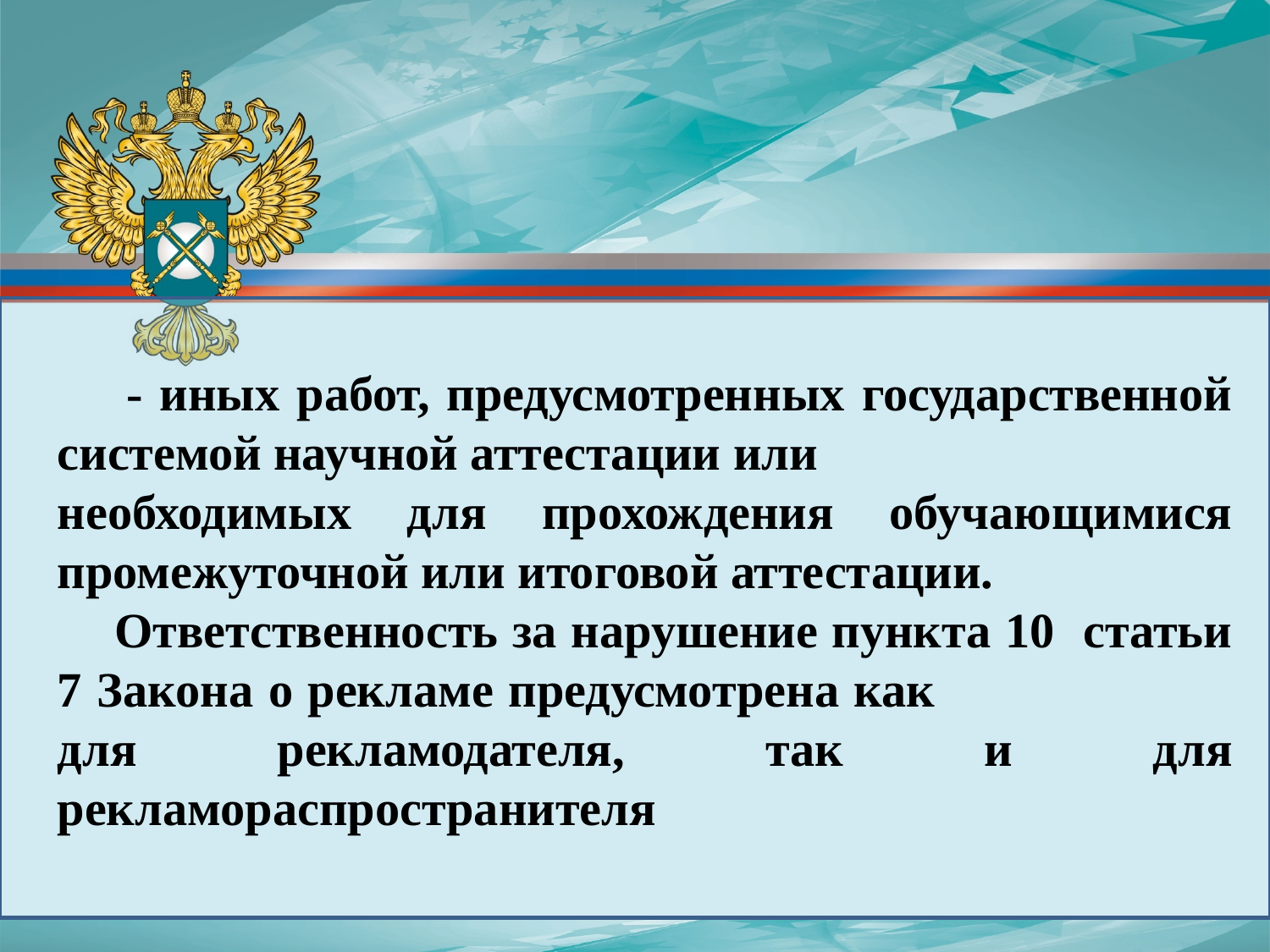

- иных работ, предусмотренных государственной системой научной аттестации или
необходимых для прохождения обучающимися промежуточной или итоговой аттестации.
    Ответственность за нарушение пункта 10  статьи 7 Закона о рекламе предусмотрена как                     для рекламодателя, так и для рекламораспространителя